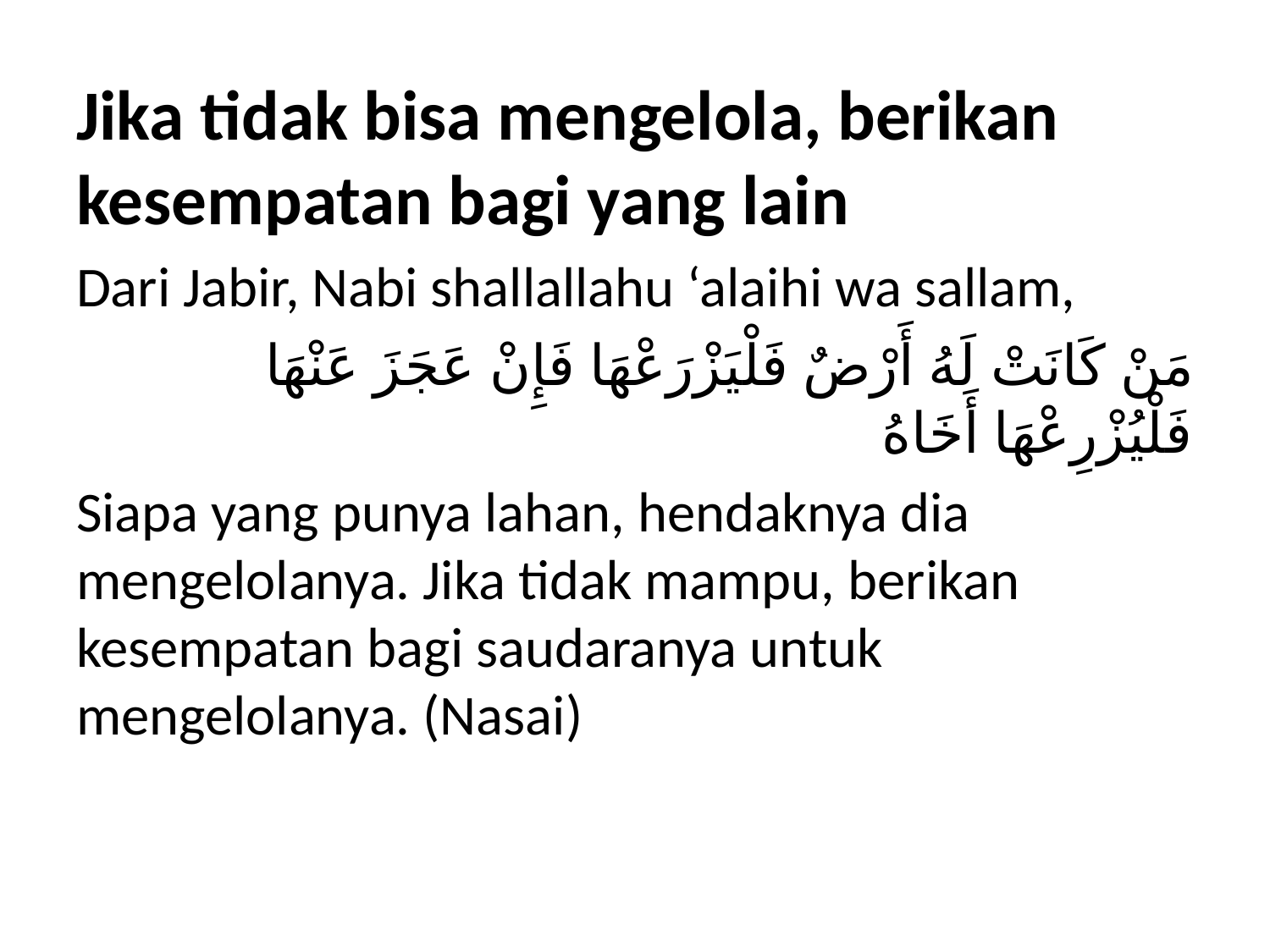

Jika tidak bisa mengelola, berikan kesempatan bagi yang lain
Dari Jabir, Nabi shallallahu ‘alaihi wa sallam,
مَنْ كَانَتْ لَهُ أَرْضٌ فَلْيَزْرَعْهَا فَإِنْ عَجَزَ عَنْهَا فَلْيُزْرِعْهَا أَخَاهُ
Siapa yang punya lahan, hendaknya dia mengelolanya. Jika tidak mampu, berikan kesempatan bagi saudaranya untuk mengelolanya. (Nasai)